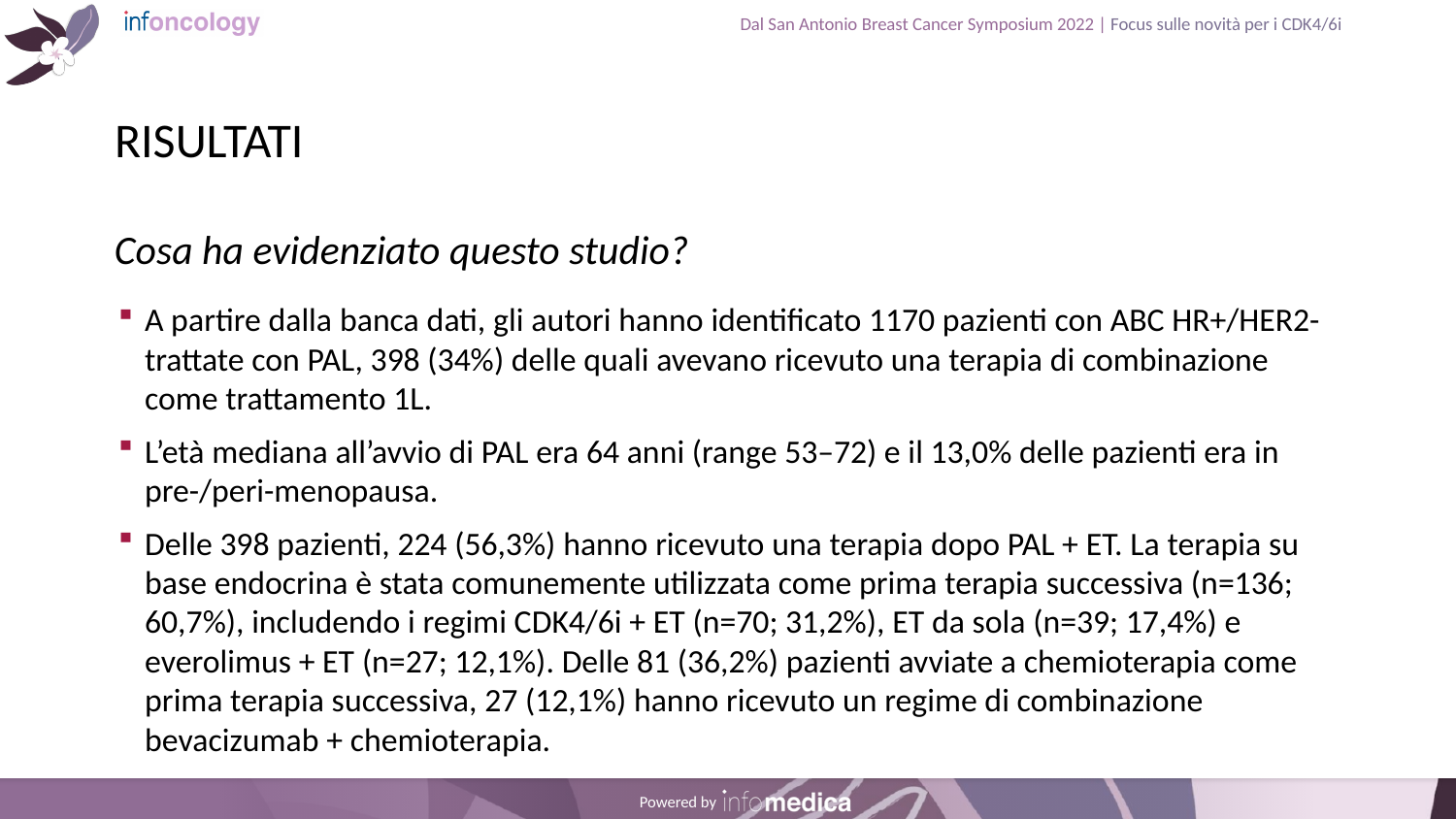

# RISULTATI
A partire dalla banca dati, gli autori hanno identificato 1170 pazienti con ABC HR+/HER2- trattate con PAL, 398 (34%) delle quali avevano ricevuto una terapia di combinazione come trattamento 1L.
L’età mediana all’avvio di PAL era 64 anni (range 53–72) e il 13,0% delle pazienti era in pre-/peri-menopausa.
Delle 398 pazienti, 224 (56,3%) hanno ricevuto una terapia dopo PAL + ET. La terapia su base endocrina è stata comunemente utilizzata come prima terapia successiva (n=136; 60,7%), includendo i regimi CDK4/6i + ET (n=70; 31,2%), ET da sola (n=39; 17,4%) e everolimus + ET (n=27; 12,1%). Delle 81 (36,2%) pazienti avviate a chemioterapia come prima terapia successiva, 27 (12,1%) hanno ricevuto un regime di combinazione bevacizumab + chemioterapia.